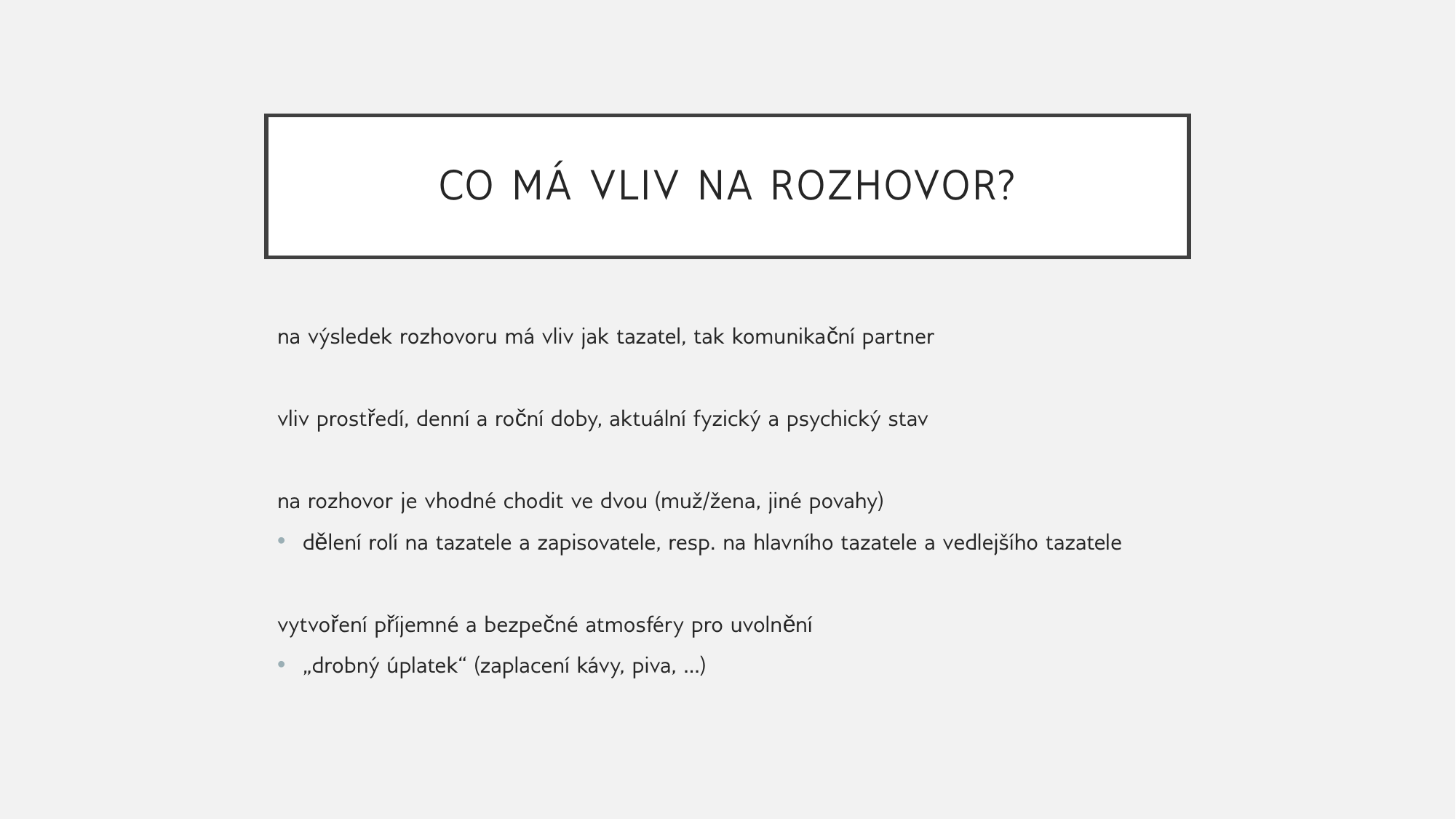

# Co má vliv na rozhovor?
na výsledek rozhovoru má vliv jak tazatel, tak komunikační partner

vliv prostředí, denní a roční doby, aktuální fyzický a psychický stav

na rozhovor je vhodné chodit ve dvou (muž/žena, jiné povahy)
dělení rolí na tazatele a zapisovatele, resp. na hlavního tazatele a vedlejšího tazatele

vytvoření příjemné a bezpečné atmosféry pro uvolnění
„drobný úplatek“ (zaplacení kávy, piva, …)